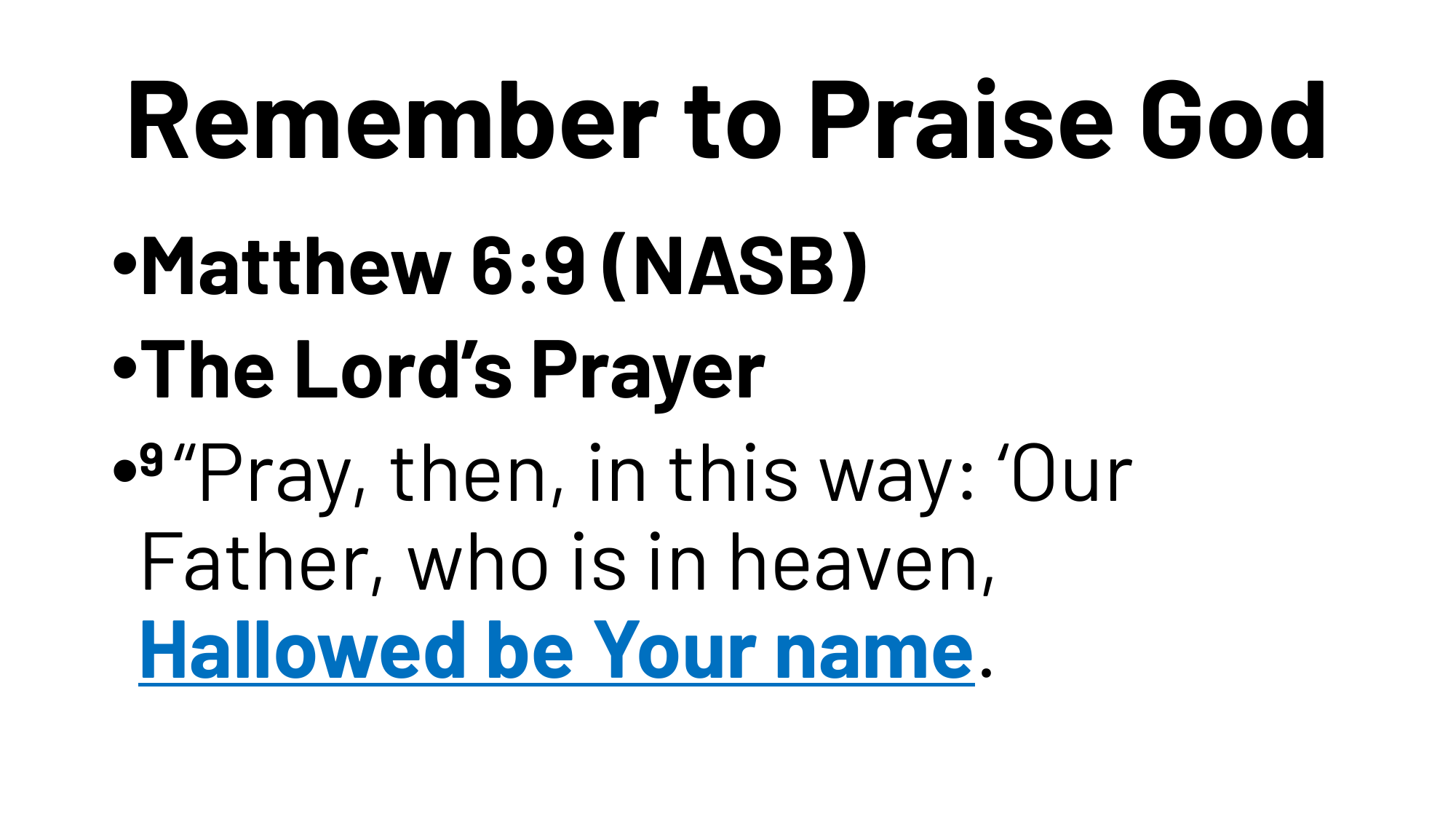

# Remember to Praise God
Matthew 6:9 (NASB)
The Lord’s Prayer
9 “Pray, then, in this way: ‘Our Father, who is in heaven, Hallowed be Your name.